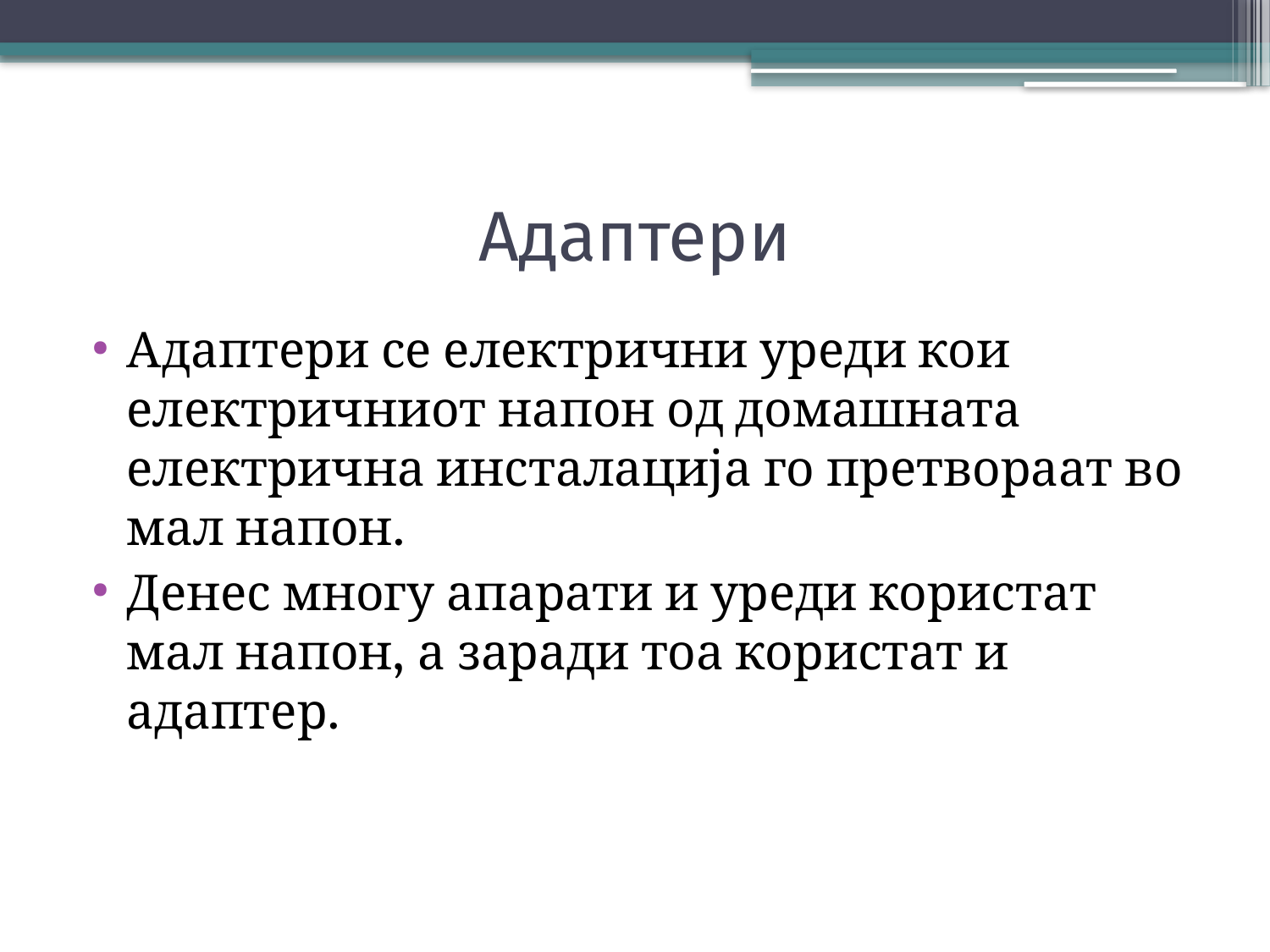

# Адаптери
Адаптери се електрични уреди кои електричниот напон од домашната електрична инсталација го претвораат во мал напон.
Денес многу апарати и уреди користат мал напон, а заради тоа користат и адаптер.